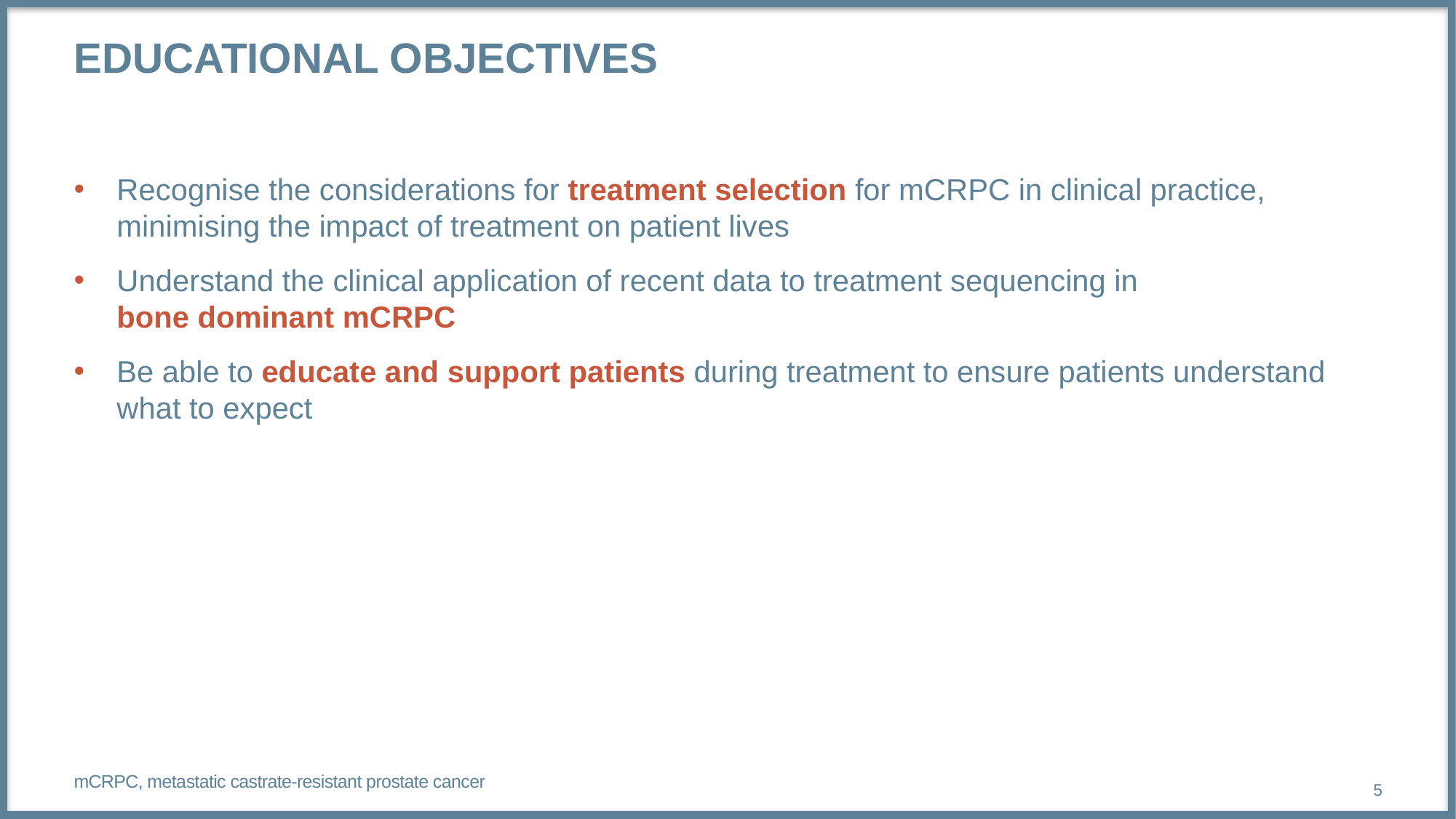

# Educational objectives
Recognise the considerations for treatment selection for mCRPC in clinical practice, minimising the impact of treatment on patient lives
Understand the clinical application of recent data to treatment sequencing in bone dominant mCRPC
Be able to educate and support patients during treatment to ensure patients understand what to expect
mCRPC, metastatic castrate-resistant prostate cancer
5